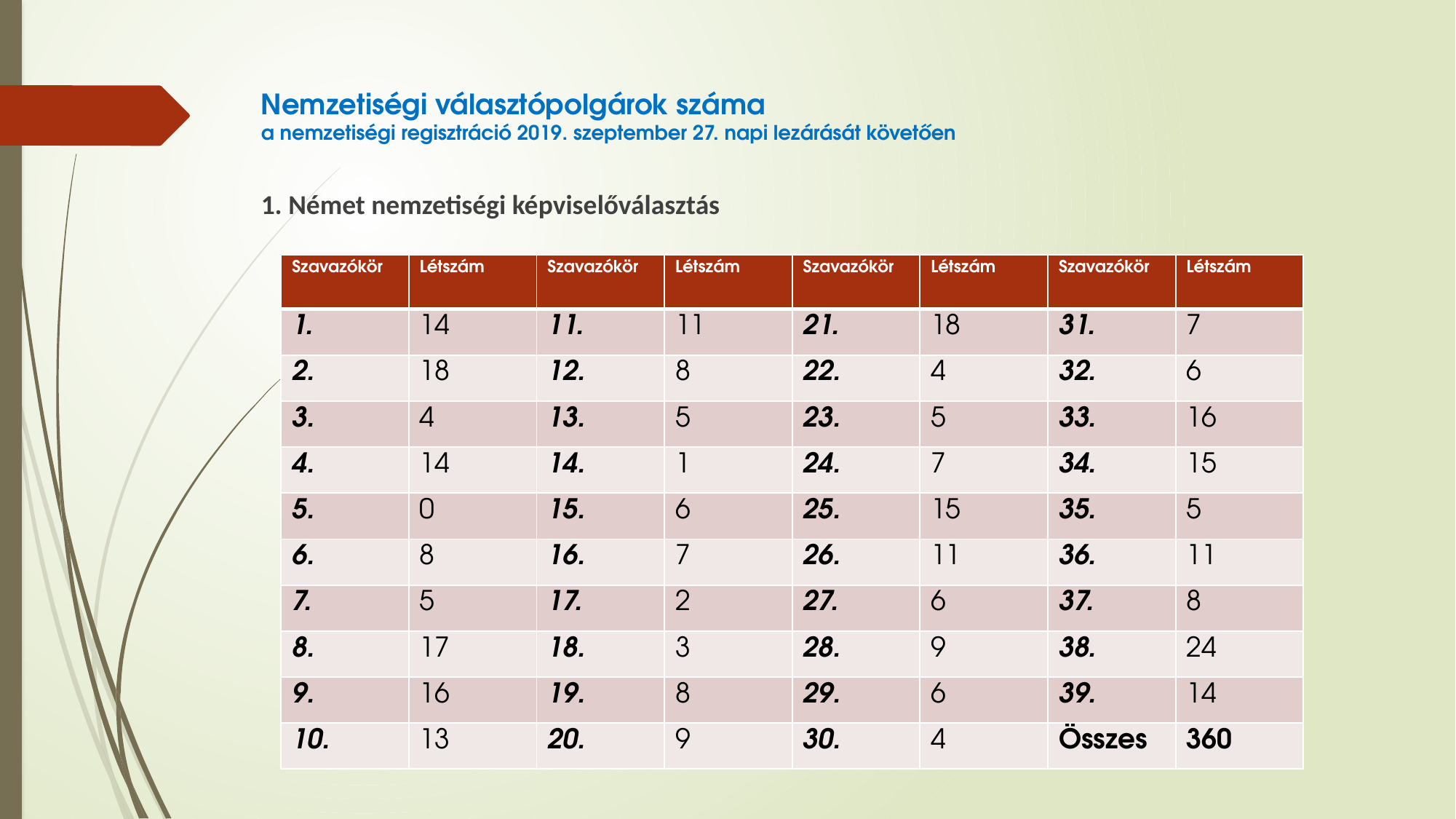

# Nemzetiségi választópolgárok száma a nemzetiségi regisztráció 2019. szeptember 27. napi lezárását követően
1. Német nemzetiségi képviselőválasztás

| Szavazókör | Létszám | Szavazókör | Létszám | Szavazókör | Létszám | Szavazókör | Létszám |
| --- | --- | --- | --- | --- | --- | --- | --- |
| 1. | 14 | 11. | 11 | 21. | 18 | 31. | 7 |
| 2. | 18 | 12. | 8 | 22. | 4 | 32. | 6 |
| 3. | 4 | 13. | 5 | 23. | 5 | 33. | 16 |
| 4. | 14 | 14. | 1 | 24. | 7 | 34. | 15 |
| 5. | 0 | 15. | 6 | 25. | 15 | 35. | 5 |
| 6. | 8 | 16. | 7 | 26. | 11 | 36. | 11 |
| 7. | 5 | 17. | 2 | 27. | 6 | 37. | 8 |
| 8. | 17 | 18. | 3 | 28. | 9 | 38. | 24 |
| 9. | 16 | 19. | 8 | 29. | 6 | 39. | 14 |
| 10. | 13 | 20. | 9 | 30. | 4 | Összes | 360 |